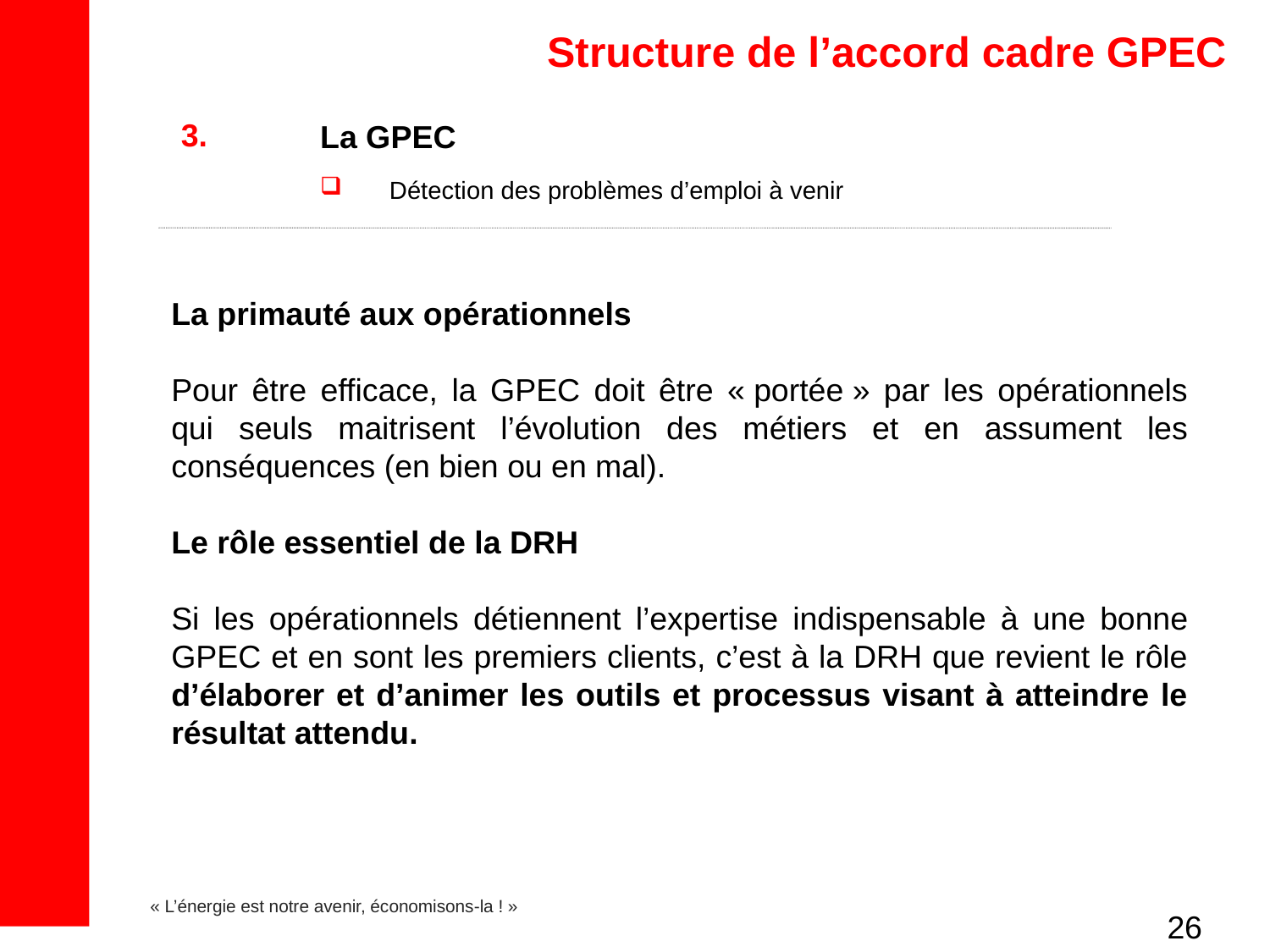

# Structure de l’accord cadre GPEC
3.
La GPEC

Détection des problèmes d’emploi à venir
La primauté aux opérationnels

Pour être efficace, la GPEC doit être « portée » par les opérationnels qui seuls maitrisent l’évolution des métiers et en assument les conséquences (en bien ou en mal).
Le rôle essentiel de la DRH

Si les opérationnels détiennent l’expertise indispensable à une bonne GPEC et en sont les premiers clients, c’est à la DRH que revient le rôle d’élaborer et d’animer les outils et processus visant à atteindre le résultat attendu.

26